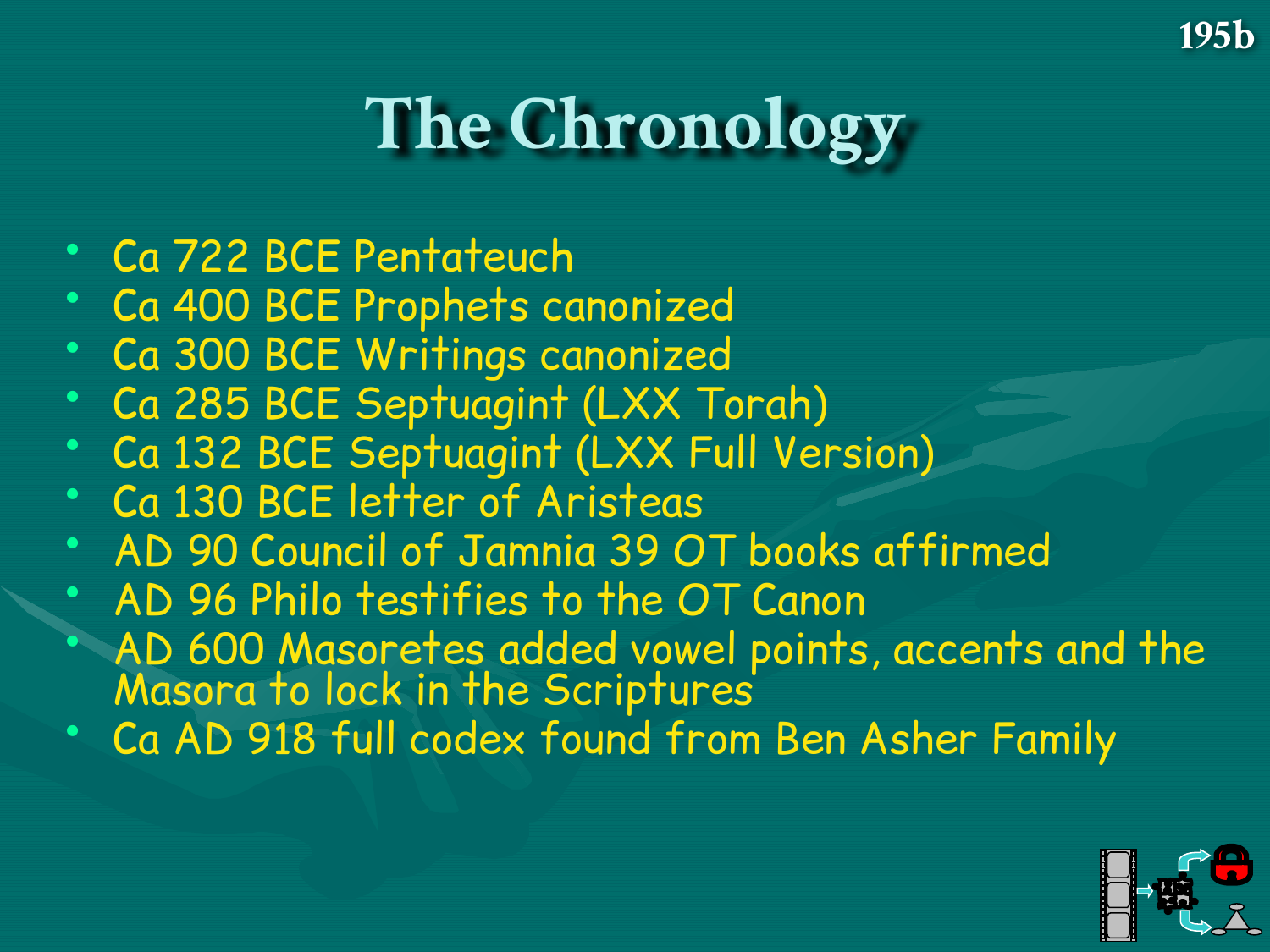

195b
# The Chronology
Ca 722 BCE Pentateuch
Ca 400 BCE Prophets canonized
Ca 300 BCE Writings canonized
Ca 285 BCE Septuagint (LXX Torah)
Ca 132 BCE Septuagint (LXX Full Version)
Ca 130 BCE letter of Aristeas
AD 90 Council of Jamnia 39 OT books affirmed
AD 96 Philo testifies to the OT Canon
AD 600 Masoretes added vowel points, accents and the Masora to lock in the Scriptures
Ca AD 918 full codex found from Ben Asher Family